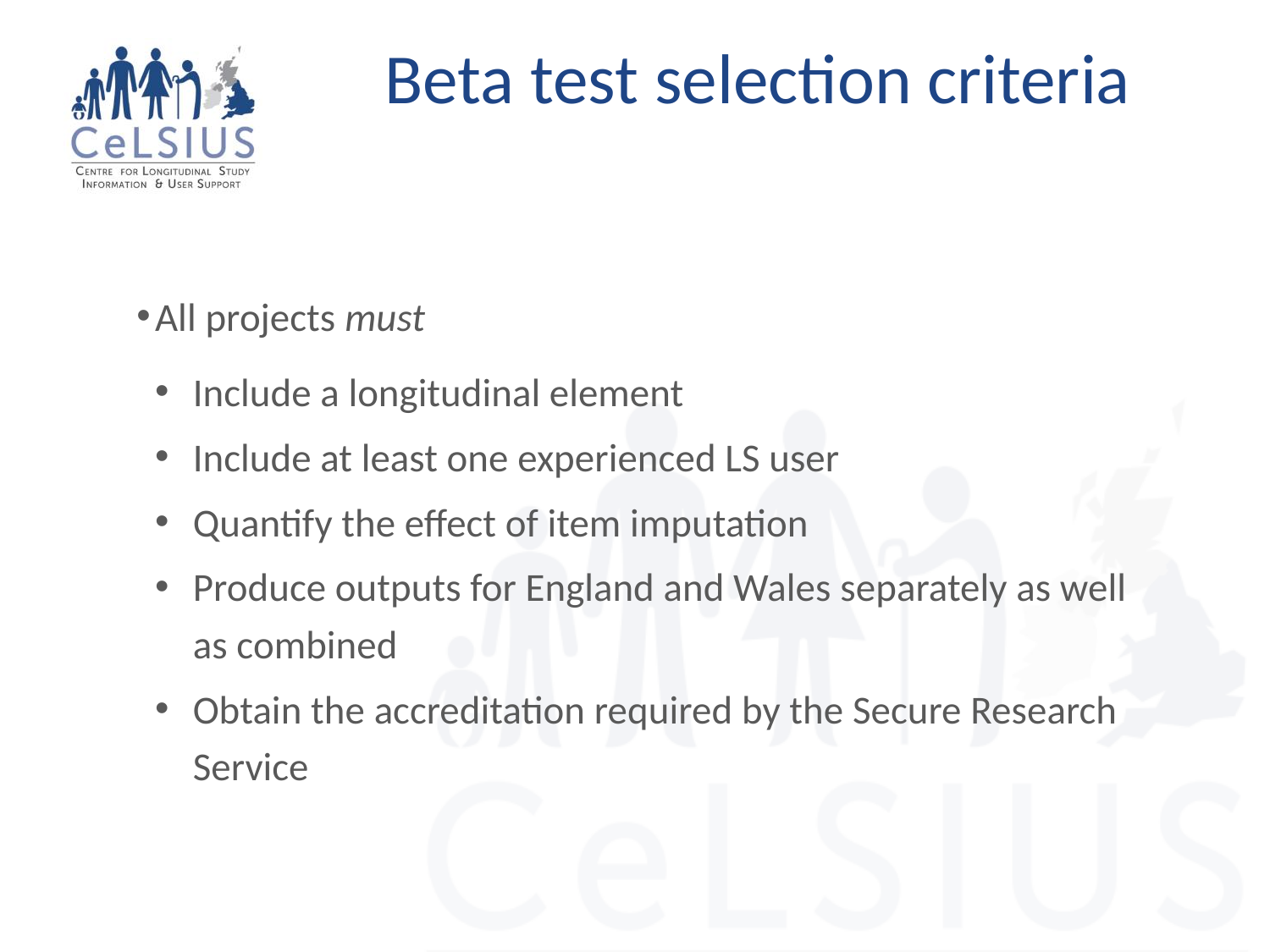

# Beta test selection criteria
All projects must
Include a longitudinal element
Include at least one experienced LS user
Quantify the effect of item imputation
Produce outputs for England and Wales separately as well as combined
Obtain the accreditation required by the Secure Research Service